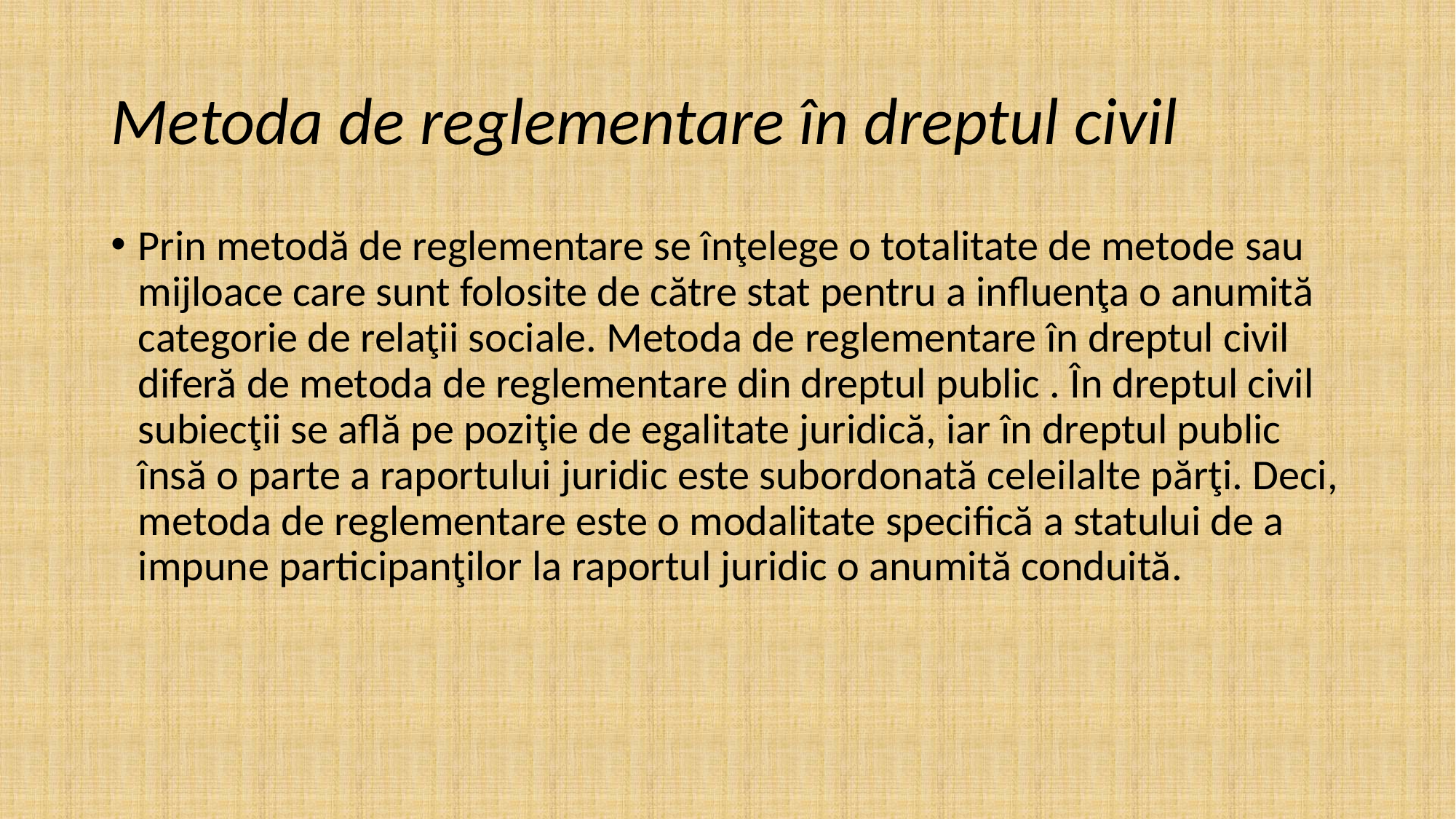

# Metoda de reglementare în dreptul civil
Prin metodă de reglementare se înţelege o totalitate de metode sau mijloace care sunt folosite de către stat pentru a influenţa o anumită categorie de relaţii sociale. Metoda de reglementare în dreptul civil diferă de metoda de reglementare din dreptul public . În dreptul civil subiecţii se află pe poziţie de egalitate juridică, iar în dreptul public însă o parte a raportului juridic este subordonată celeilalte părţi. Deci, metoda de reglementare este o modalitate specifică a statului de a impune participanţilor la raportul juridic o anumită conduită.